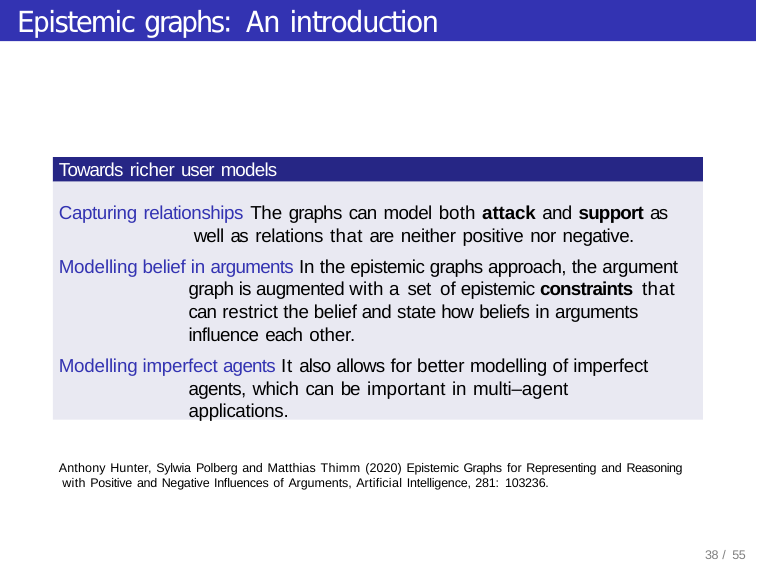

# Epistemic graphs: An introduction
Towards richer user models

Capturing relationships The graphs can model both attack and support as  well as relations that are neither positive nor negative.
Modelling belief in arguments In the epistemic graphs approach, the argument  graph is augmented with a set of epistemic constraints that  can restrict the belief and state how beliefs in arguments  influence each other.
Modelling imperfect agents It also allows for better modelling of imperfect  agents, which can be important in multi–agent applications.

Anthony Hunter, Sylwia Polberg and Matthias Thimm (2020) Epistemic Graphs for Representing and Reasoning  with Positive and Negative Influences of Arguments, Artificial Intelligence, 281: 103236.
38 / 55